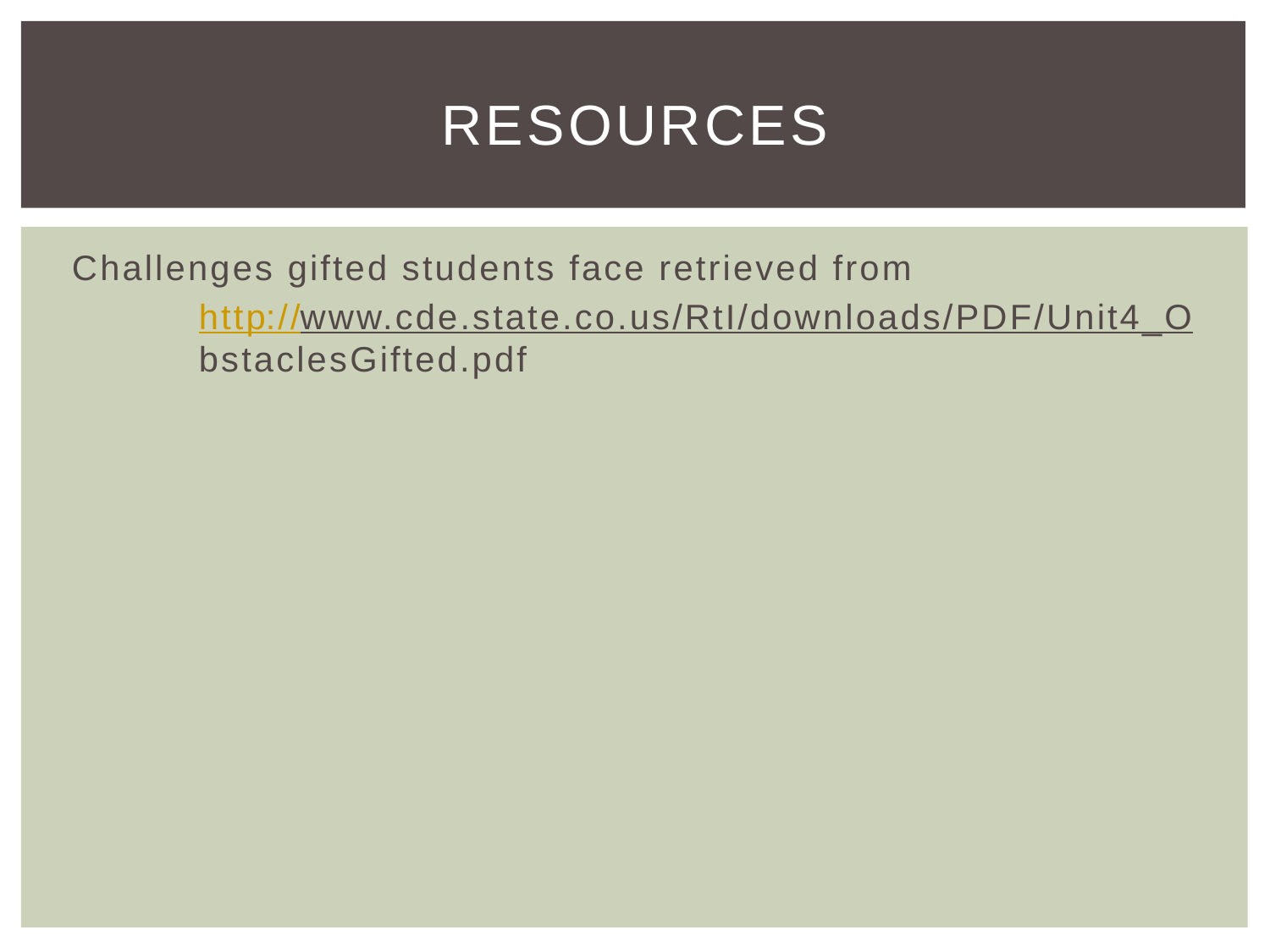

# Resources
Challenges gifted students face retrieved from
	http://www.cde.state.co.us/RtI/downloads/PDF/Unit4_O	bstaclesGifted.pdf